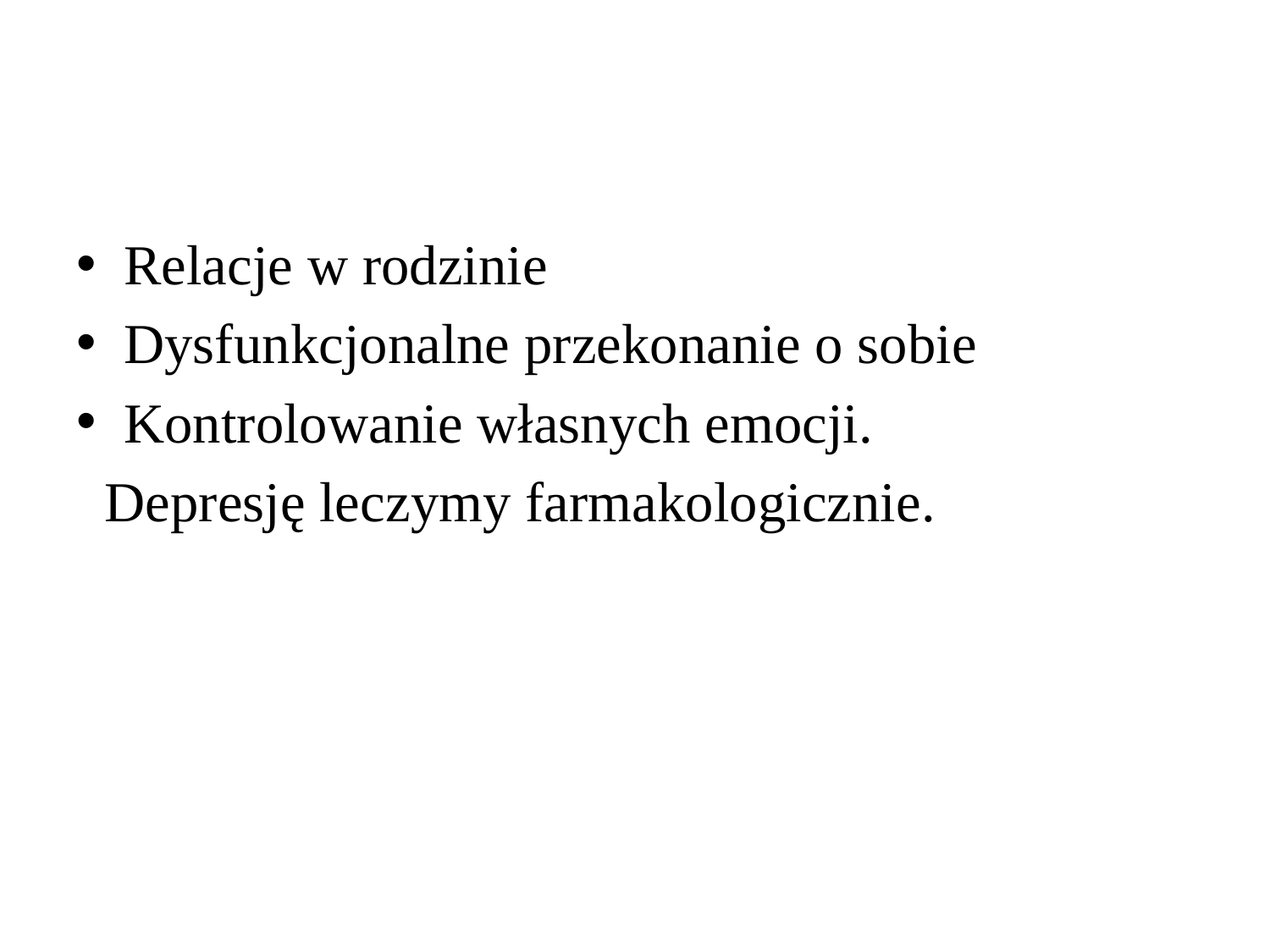

#
Relacje w rodzinie
Dysfunkcjonalne przekonanie o sobie
Kontrolowanie własnych emocji.
  Depresję leczymy farmakologicznie.